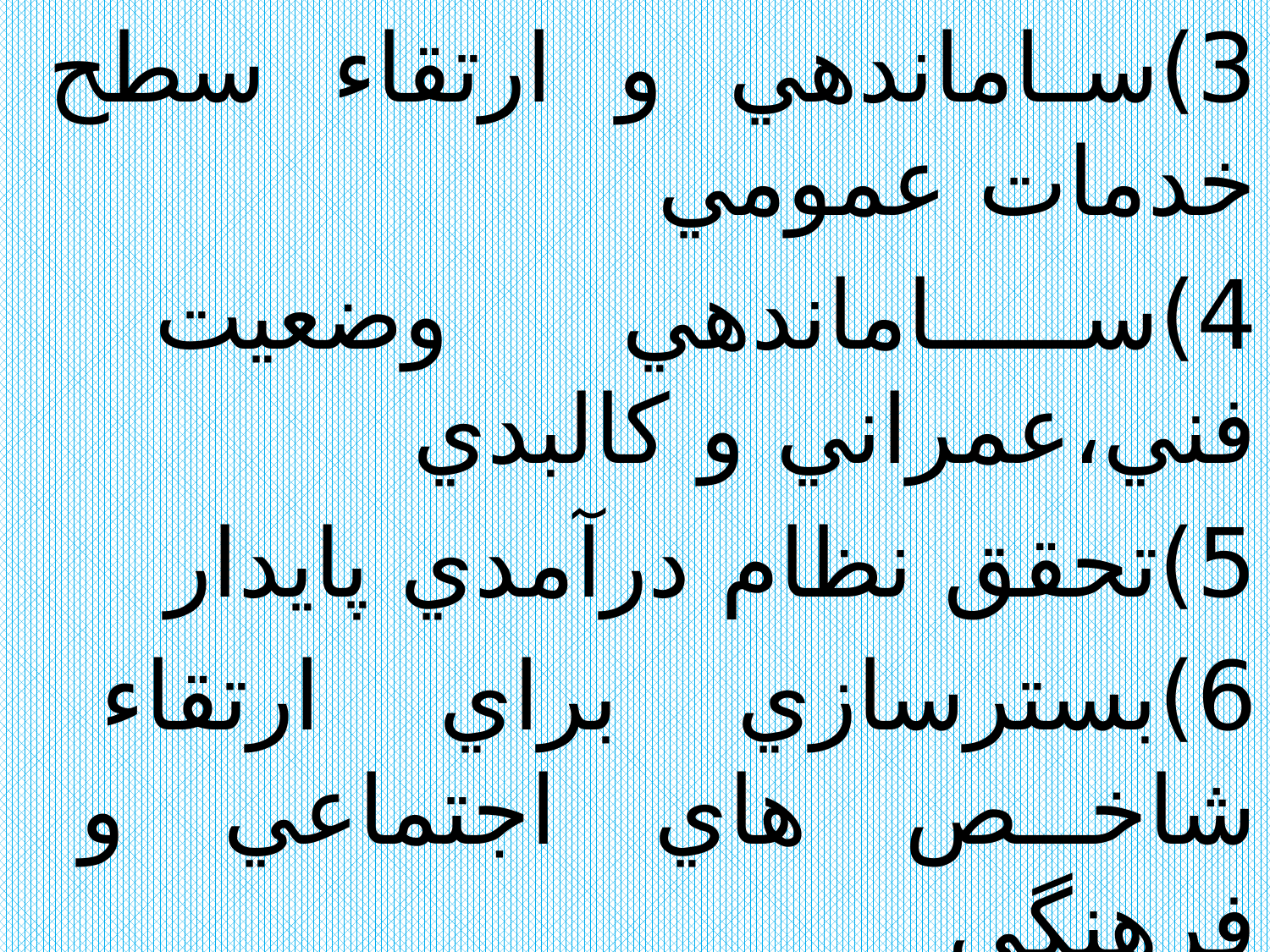

3)ساماندهي و ارتقاء سطح خدمات عمومي
4)ساماندهي وضعيت فني،عمراني و كالبدي
5)تحقق نظام درآمدي پايدار
6)بسترسازي براي ارتقاء شاخص هاي اجتماعي و فرهنگي